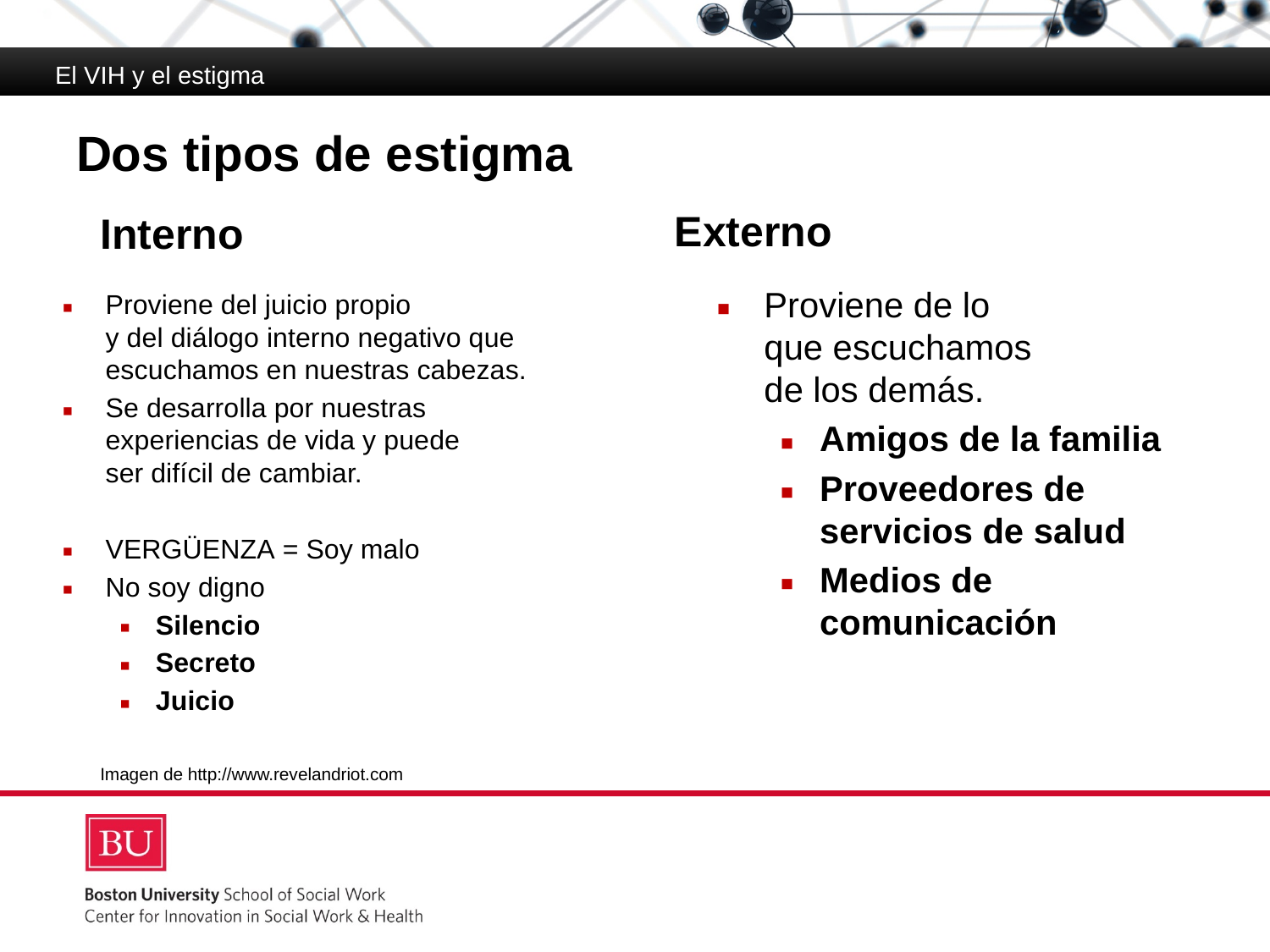

El VIH y el estigma
# Dos tipos de estigma
Interno
Externo
Proviene de lo
que escuchamos
de los demás.
Amigos de la familia
Proveedores de servicios de salud
Medios de comunicación
Proviene del juicio propio
y del diálogo interno negativo que escuchamos en nuestras cabezas.
Se desarrolla por nuestras experiencias de vida y puede
ser difícil de cambiar.

VERGÜENZA = Soy malo
No soy digno
Silencio
Secreto
Juicio

Imagen de http://www.revelandriot.com